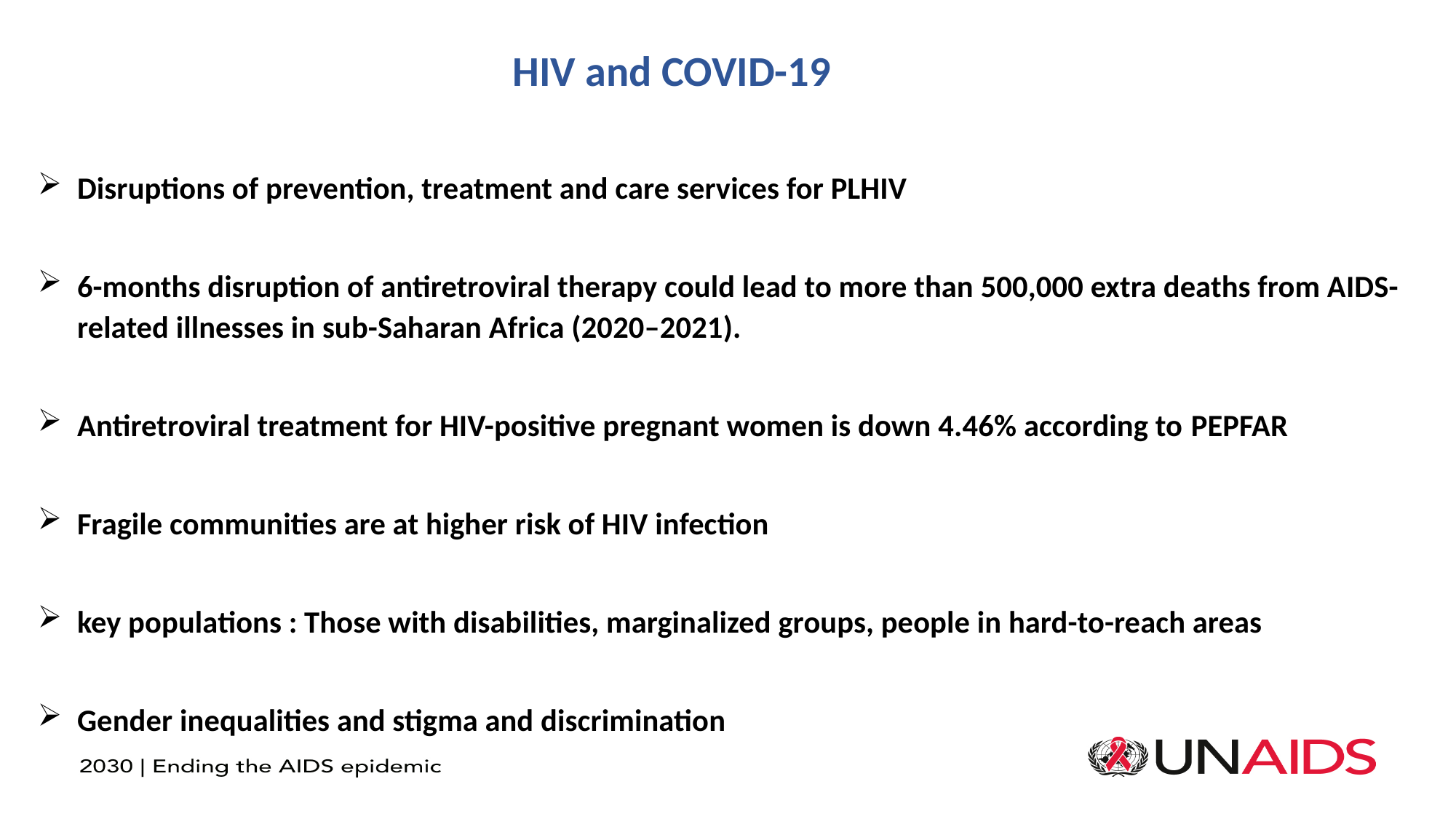

HIV and COVID-19
Disruptions of prevention, treatment and care services for PLHIV

6-months disruption of antiretroviral therapy could lead to more than 500,000 extra deaths from AIDS-related illnesses in sub-Saharan Africa (2020–2021).

Antiretroviral treatment for HIV-positive pregnant women is down 4.46% according to PEPFAR

Fragile communities are at higher risk of HIV infection

key populations : Those with disabilities, marginalized groups, people in hard-to-reach areas

Gender inequalities and stigma and discrimination